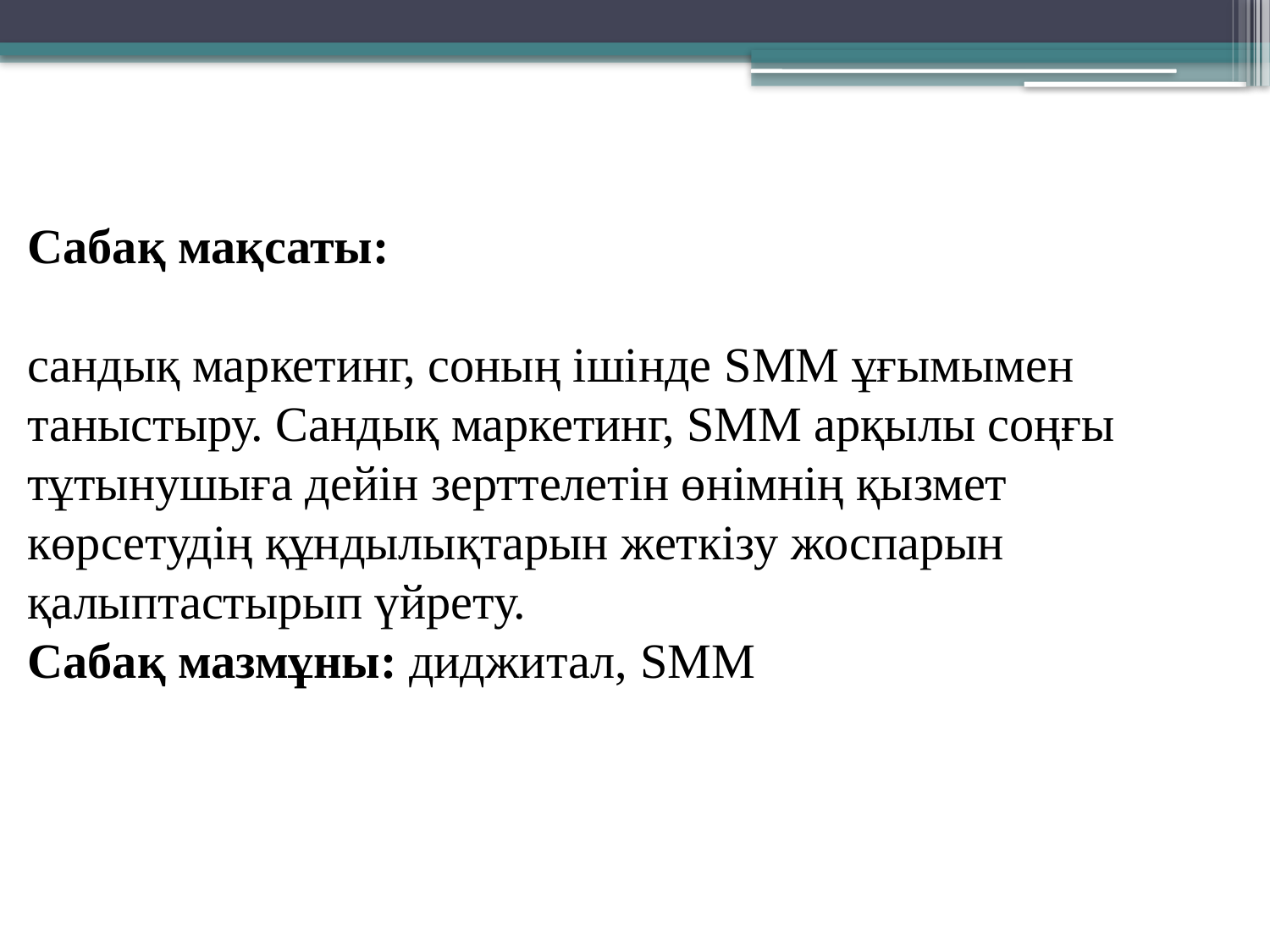

# Сабақ мақсаты: сандық маркетинг, соның ішінде SMM ұғымымен таныстыру. Сандық маркетинг, SMM арқылы соңғы тұтынушыға дейін зерттелетін өнімнің қызмет көрсетудің құндылықтарын жеткізу жоспарын қалыптастырып үйрету. Сабақ мазмұны: диджитал, SMM